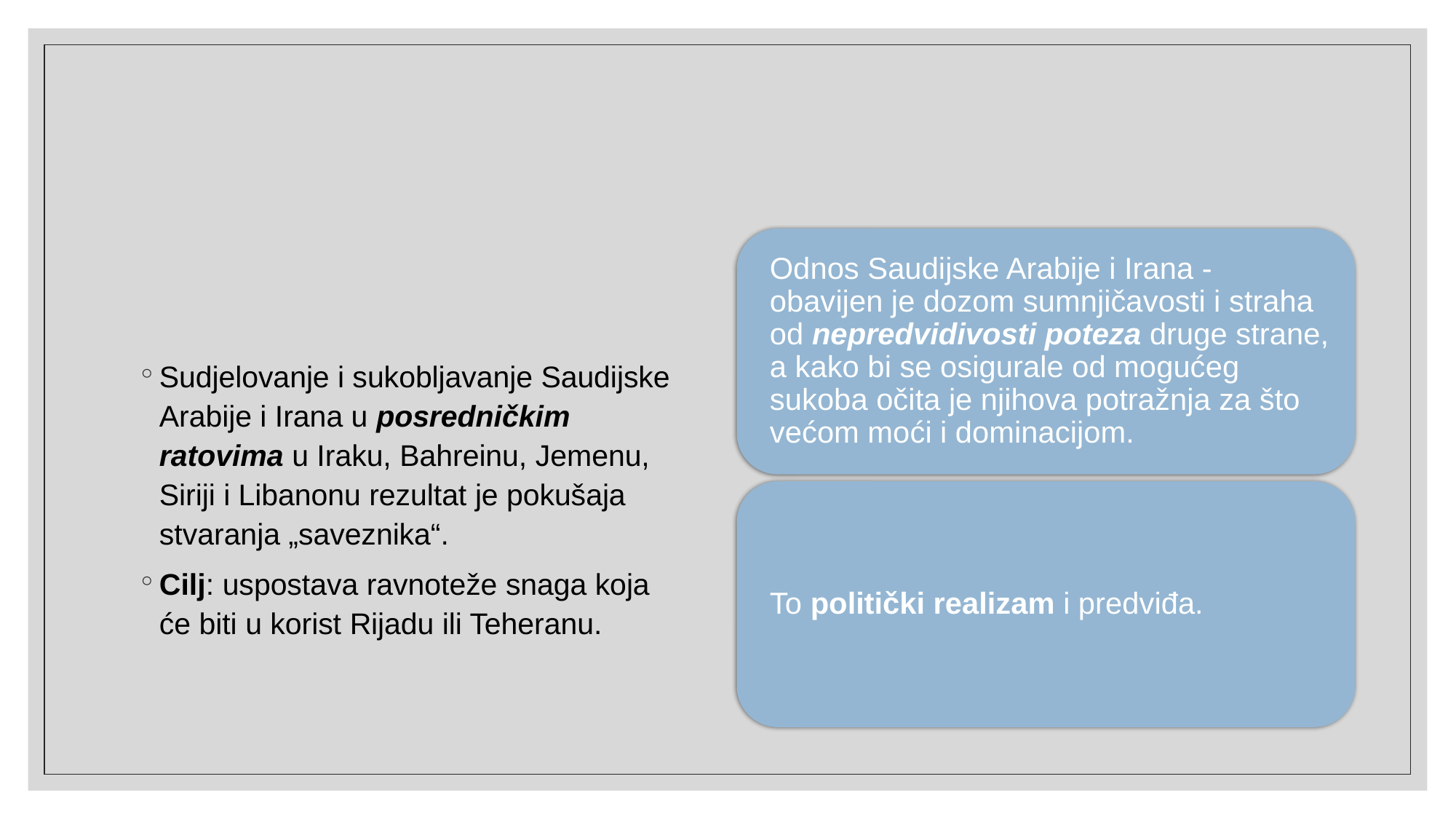

#
Odnos Saudijske Arabije i Irana - obavijen je dozom sumnjičavosti i straha od nepredvidivosti poteza druge strane, a kako bi se osigurale od mogućeg sukoba očita je njihova potražnja za što većom moći i dominacijom.
To politički realizam i predviđa.

Sudjelovanje i sukobljavanje Saudijske Arabije i Irana u posredničkim ratovima u Iraku, Bahreinu, Jemenu, Siriji i Libanonu rezultat je pokušaja stvaranja „saveznika“.
Cilj: uspostava ravnoteže snaga koja će biti u korist Rijadu ili Teheranu.